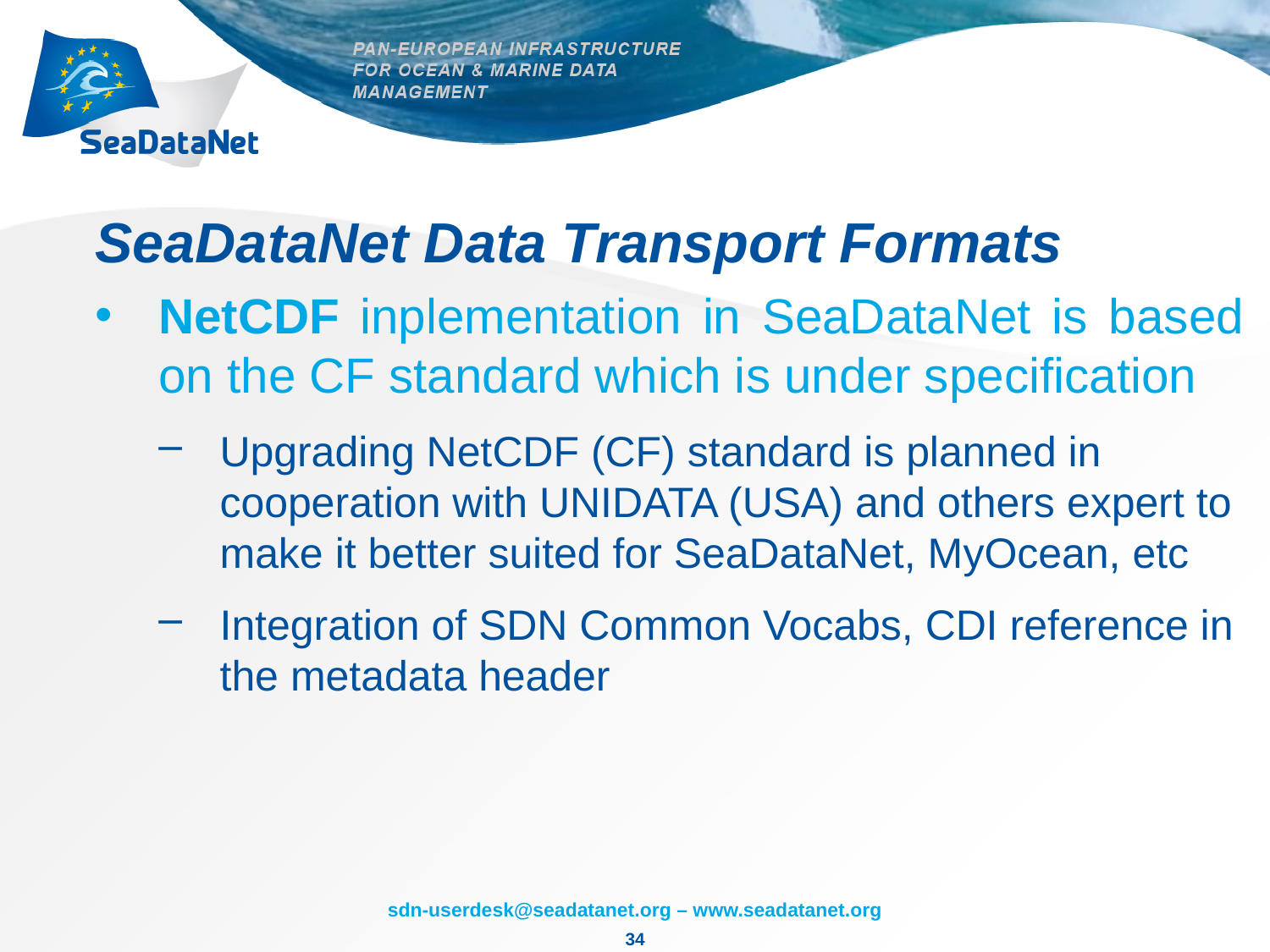

# SeaDataNet Data Transport Formats
NetCDF inplementation in SeaDataNet is based on the CF standard which is under specification
Upgrading NetCDF (CF) standard is planned in cooperation with UNIDATA (USA) and others expert to make it better suited for SeaDataNet, MyOcean, etc
Integration of SDN Common Vocabs, CDI reference in the metadata header

34